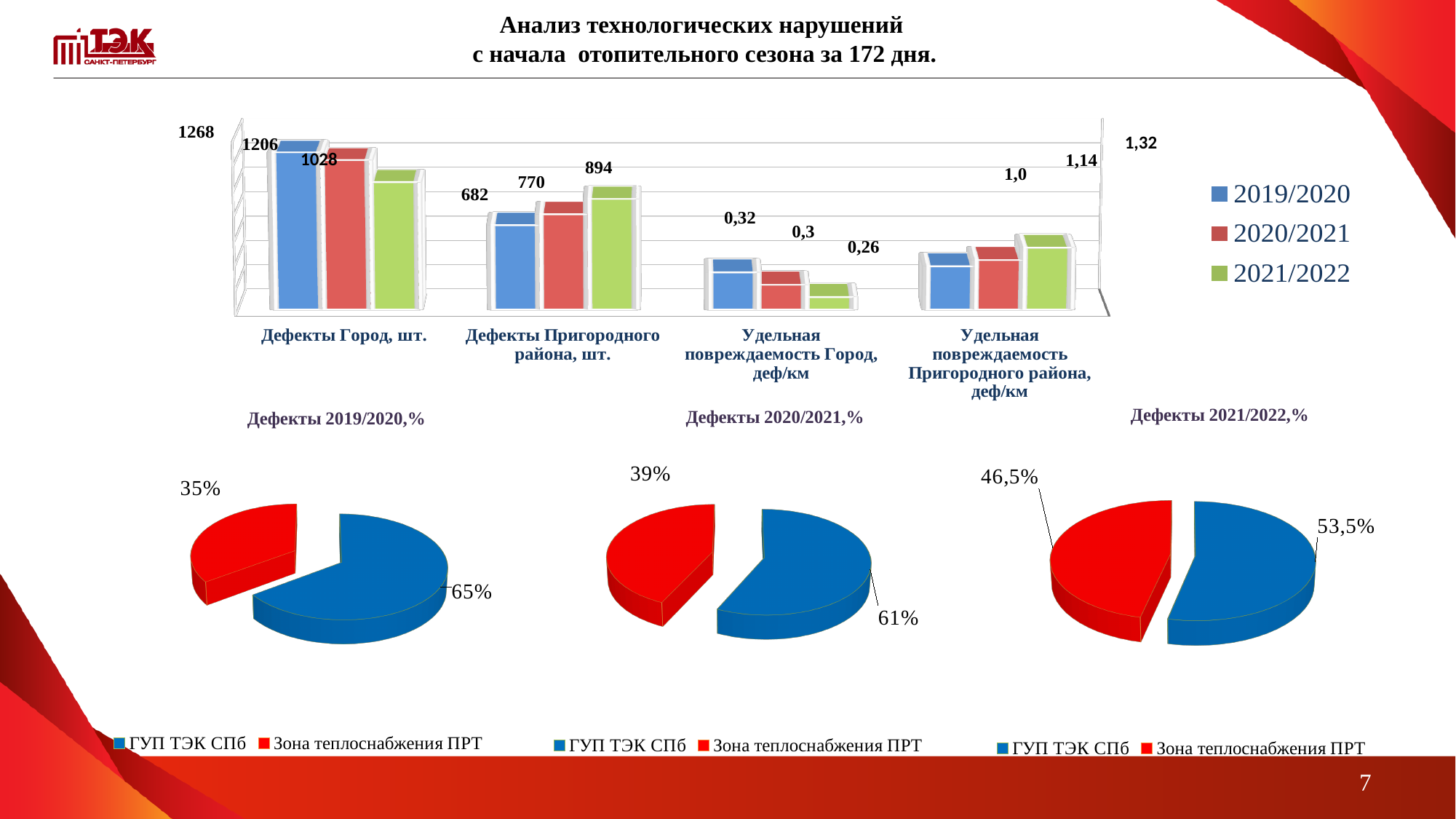

Анализ технологических нарушений
 с начала  отопительного сезона за 172 дня.

[unsupported chart]

1,32
1028

[unsupported chart]

[unsupported chart]

[unsupported chart]

7